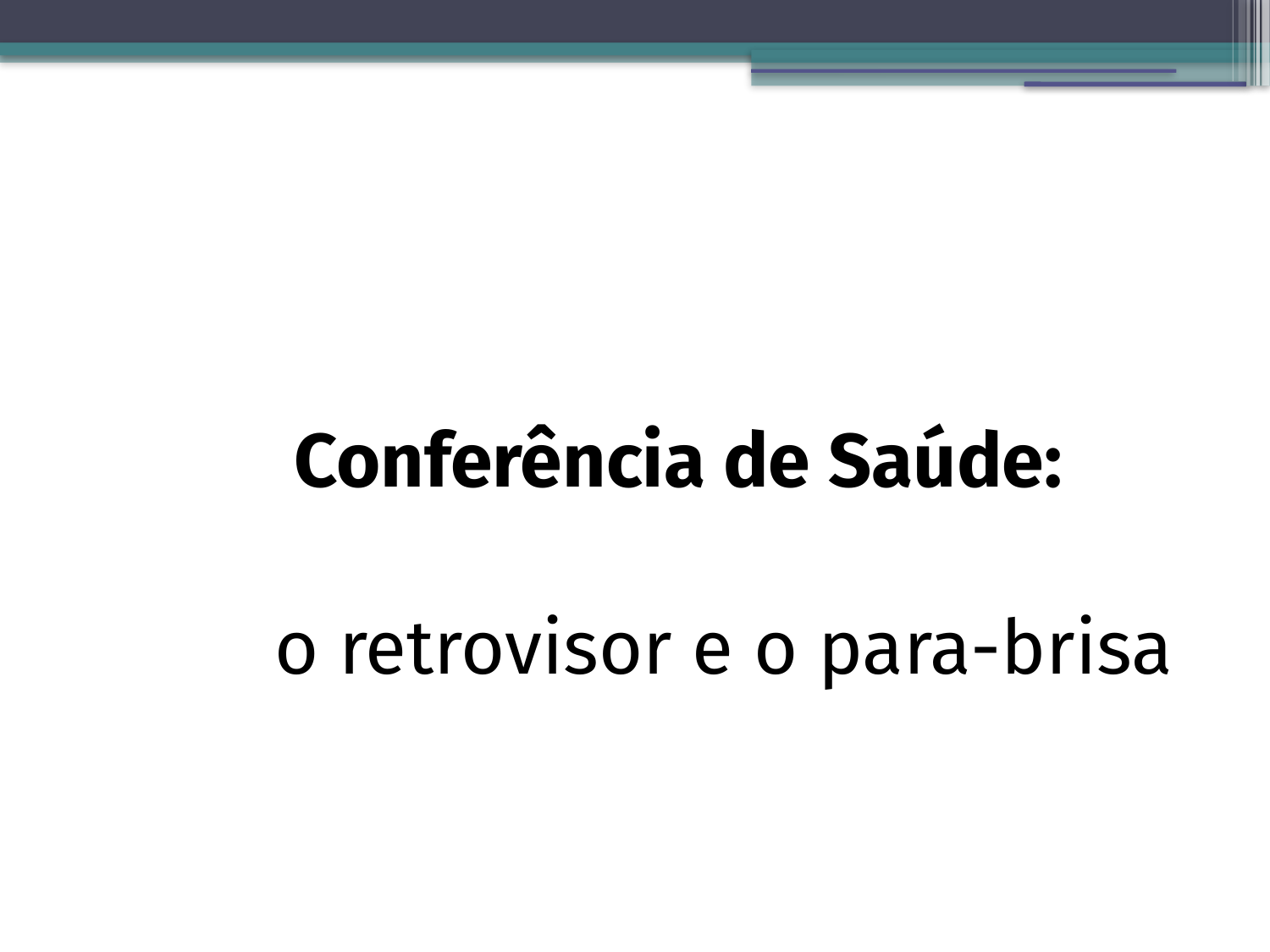

Conferência de Saúde:
		o retrovisor e o para-brisa